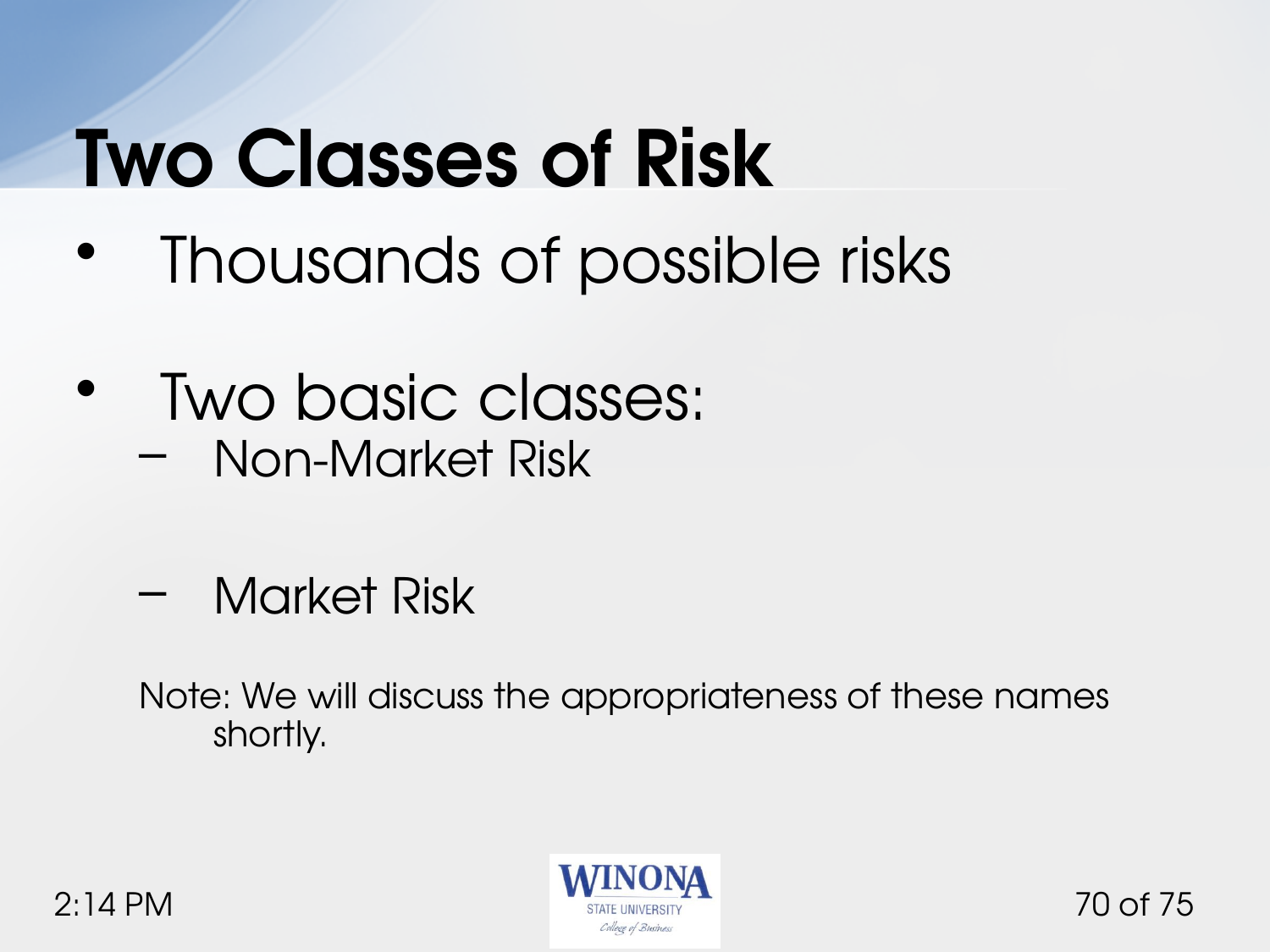

# Two Classes of Risk
Thousands of possible risks

Two basic classes:
Non-Market Risk

Market Risk

Note: We will discuss the appropriateness of these names shortly.